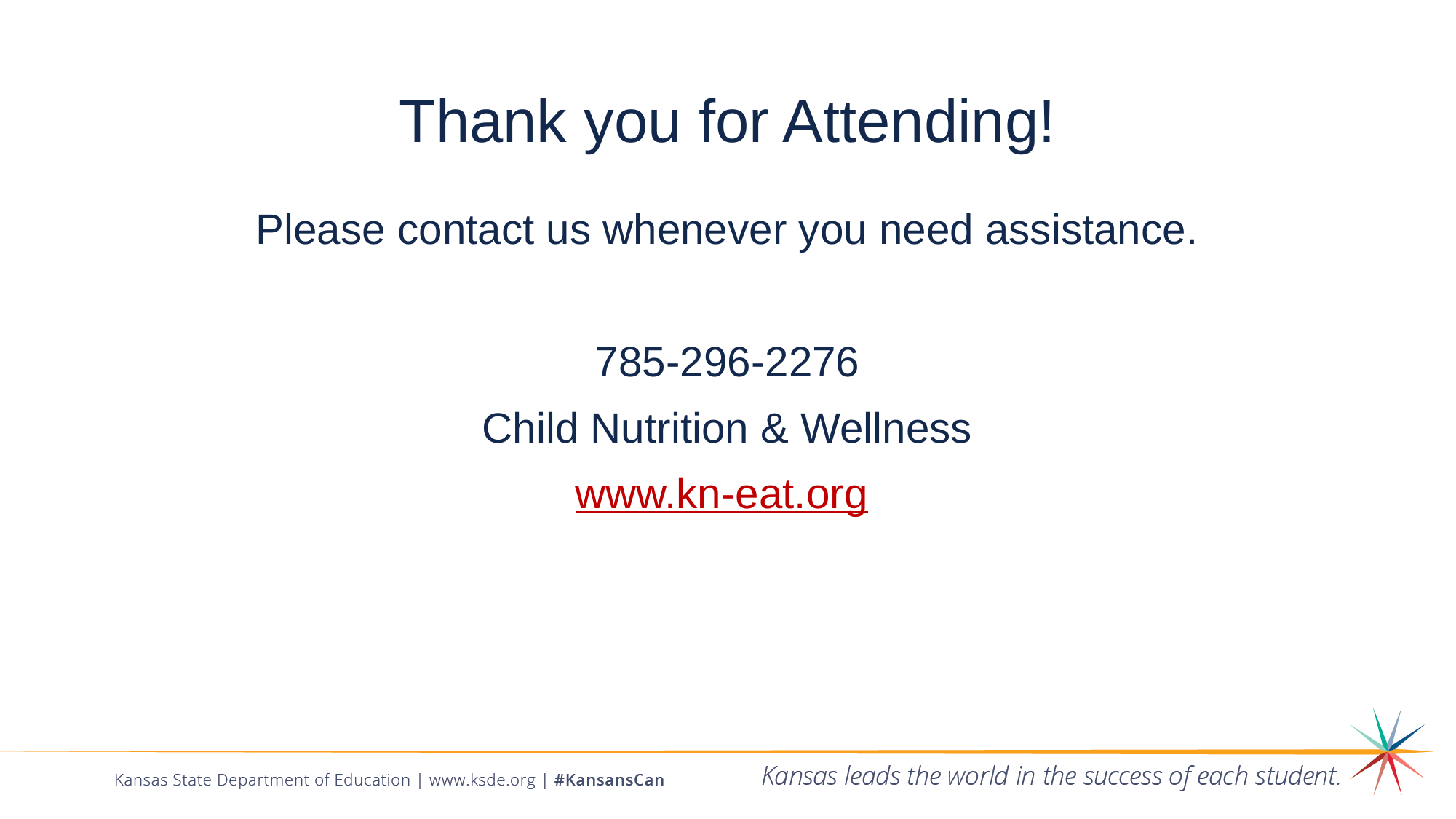

# Thank you for Attending!
Please contact us whenever you need assistance.

785-296-2276
Child Nutrition & Wellness
www.kn-eat.org